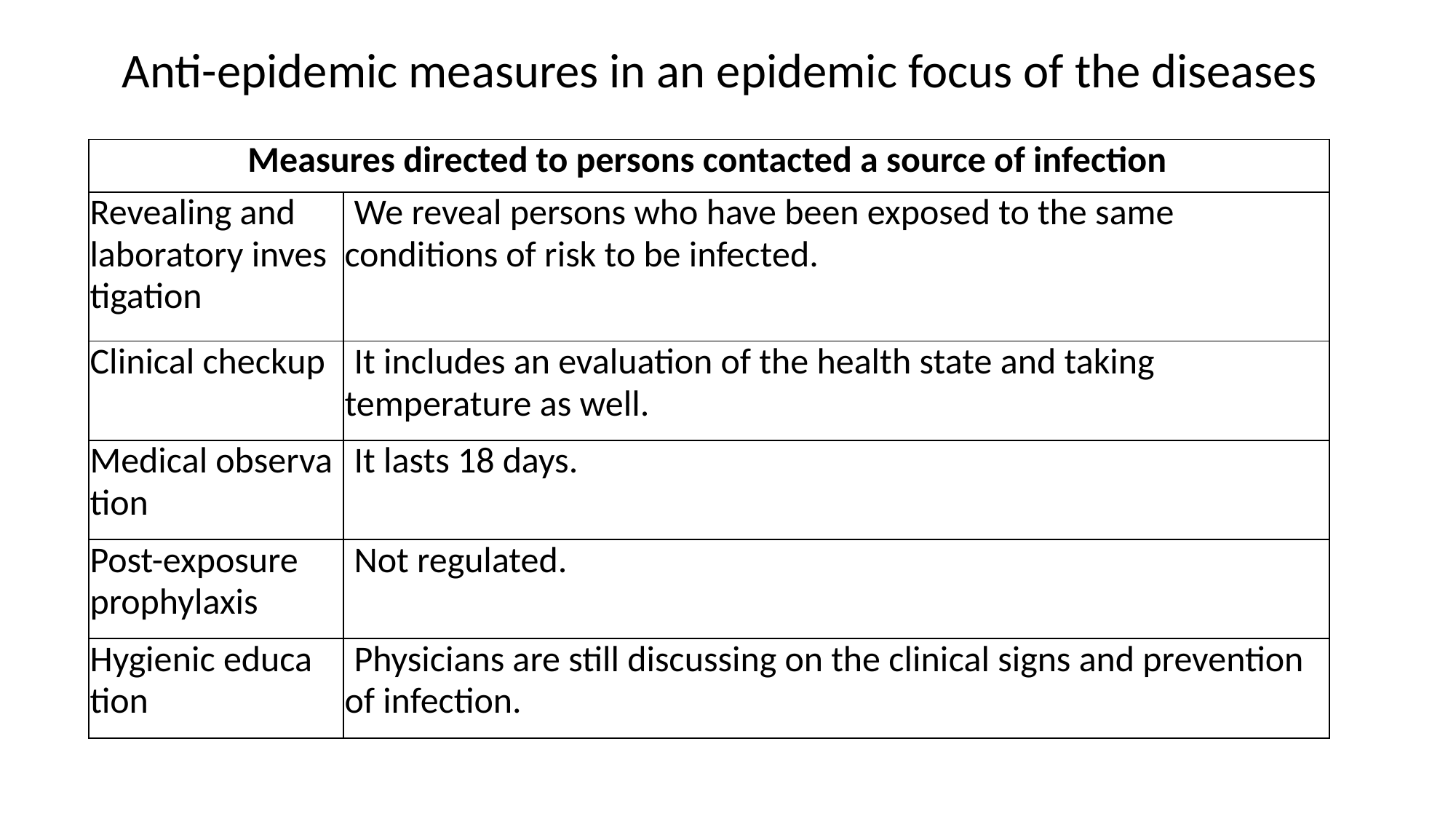

# Anti-epidemic measures in an epidemic focus of the diseases
| Measures directed to persons contacted a source of infection |  |
| --- | --- |
| Revealing and laboratory inves­tigation | We reveal persons who have been exposed to the same conditions of risk to be infect­ed. |
| Clinical check­up | It includes an evaluation of the health state and taking temperature as well. |
| Medical observa­tion | It lasts 18 days. |
| Post-exposure prophylaxis | Not regulated. |
| Hygienic educa­tion | Physicians are still discussing on the clini­cal signs and prevention of infection. |